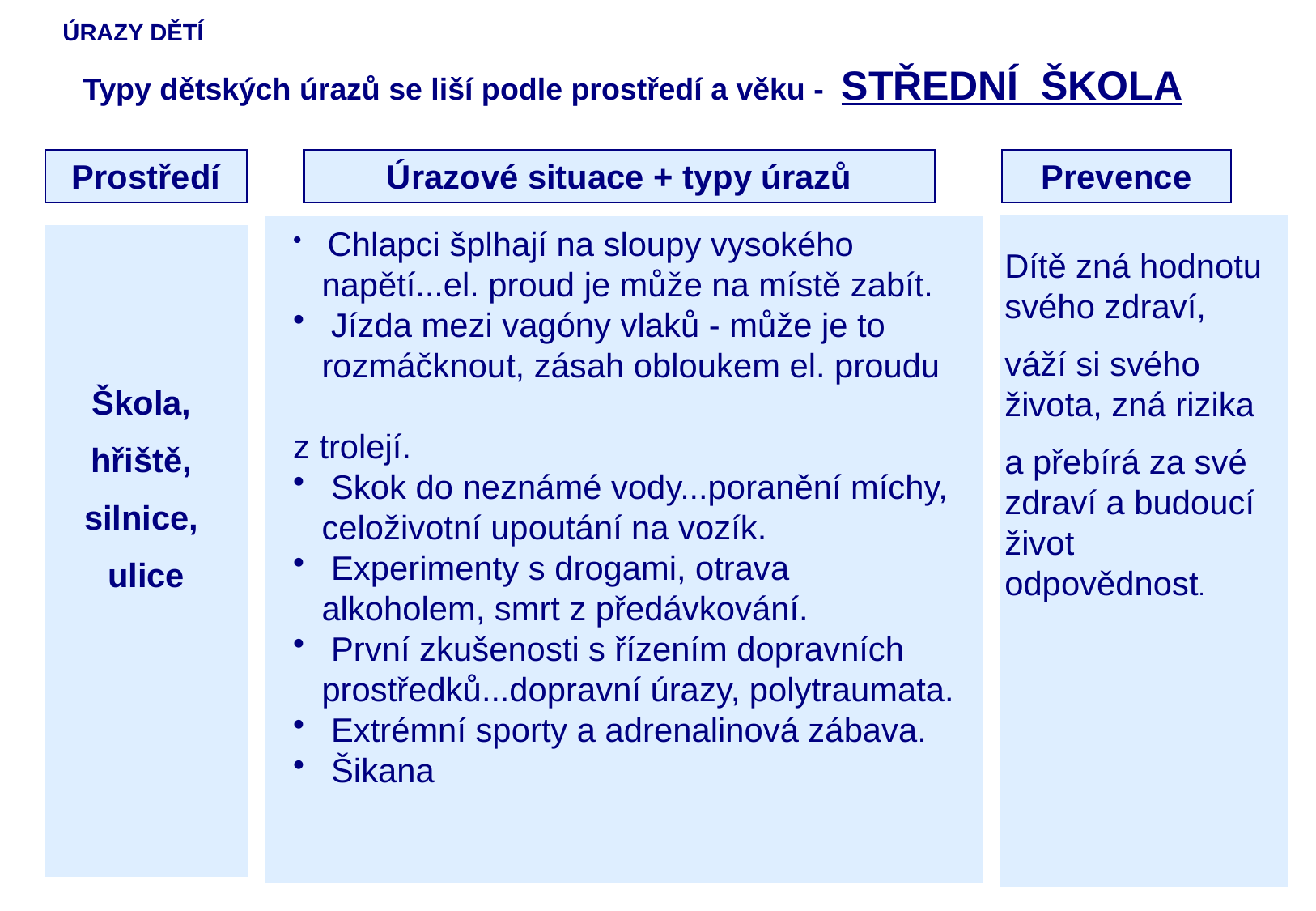

# ÚRAZY DĚTÍ
Typy dětských úrazů se liší podle prostředí a věku -  STŘEDNÍ  ŠKOLA

Prostředí
Úrazové situace + typy úrazů
Prevence
 Chlapci šplhají na sloupy vysokého napětí...el. proud je může na místě zabít.
 Jízda mezi vagóny vlaků - může je to rozmáčknout, zásah obloukem el. proudu
z trolejí.
 Skok do neznámé vody...poranění míchy, celoživotní upoutání na vozík.
 Experimenty s drogami, otrava alkoholem, smrt z předávkování.
 První zkušenosti s řízením dopravních prostředků...dopravní úrazy, polytraumata.
 Extrémní sporty a adrenalinová zábava.
 Šikana

Dítě zná hodnotu svého zdraví,
váží si svého života, zná rizika
a přebírá za své zdraví a budoucí život odpovědnost.

Škola,
hřiště,
silnice,
ulice